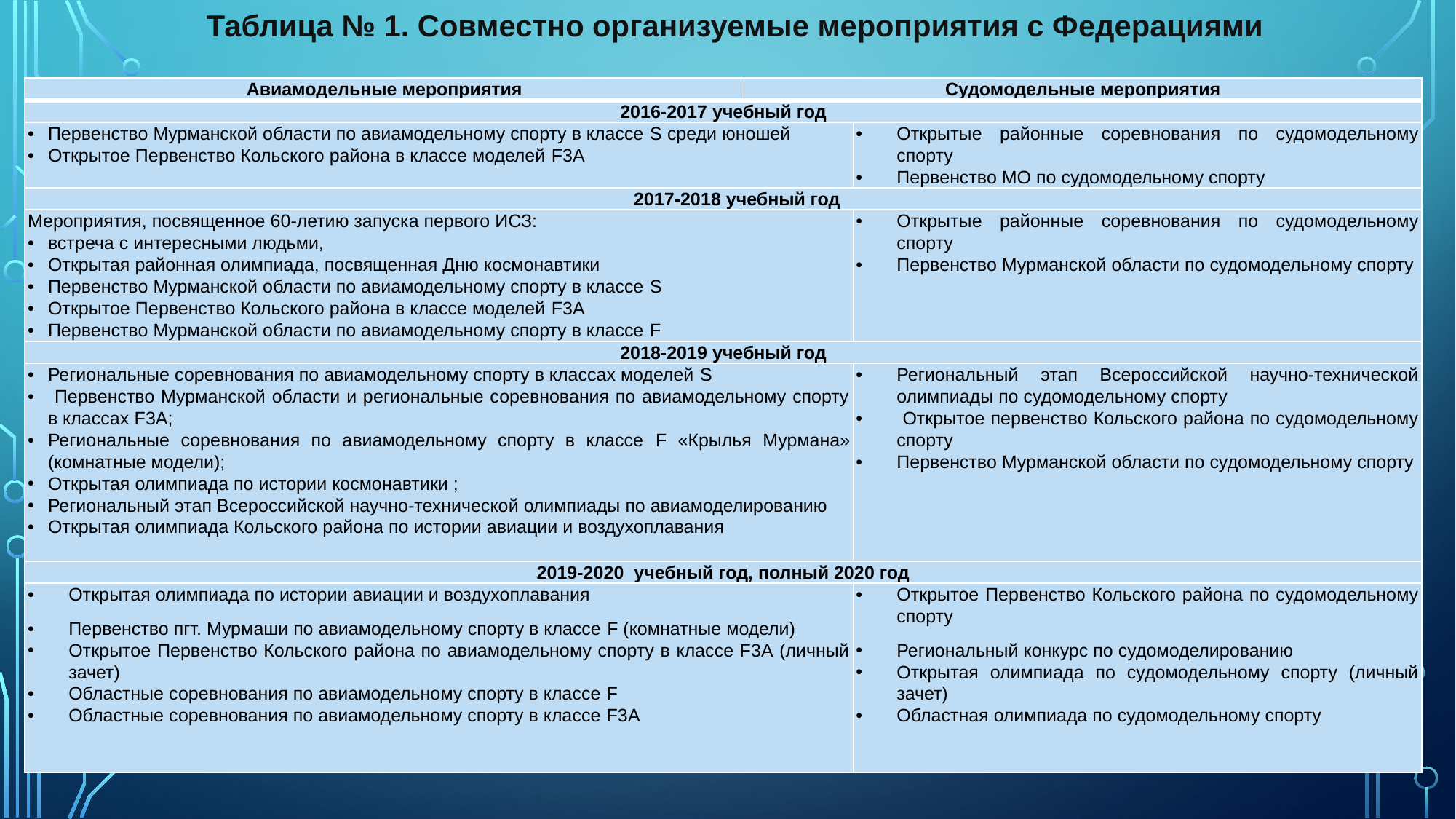

Таблица № 1. Совместно организуемые мероприятия с Федерациями

| Авиамодельные мероприятия | Судомодельные мероприятия |  |
| --- | --- | --- |
| 2016-2017 учебный год |  |  |
| Первенство Мурманской области по авиамодельному спорту в классе S среди юношей Открытое Первенство Кольского района в классе моделей F3A |  | Открытые районные соревнования по судомодельному спорту Первенство МО по судомодельному спорту |
| 2017-2018 учебный год |  |  |
| Мероприятия, посвященное 60-летию запуска первого ИСЗ: встреча с интересными людьми, Открытая районная олимпиада, посвященная Дню космонавтики Первенство Мурманской области по авиамодельному спорту в классе S Открытое Первенство Кольского района в классе моделей F3A Первенство Мурманской области по авиамодельному спорту в классе F |  | Открытые районные соревнования по судомодельному спорту Первенство Мурманской области по судомодельному спорту |
| 2018-2019 учебный год |  |  |
| Региональные соревнования по авиамодельному спорту в классах моделей S Первенство Мурманской области и региональные соревнования по авиамодельному спорту в классах F3A; Региональные соревнования по авиамодельному спорту в классе F «Крылья Мурмана» (комнатные модели); Открытая олимпиада по истории космонавтики ; Региональный этап Всероссийской научно-технической олимпиады по авиамоделированию Открытая олимпиада Кольского района по истории авиации и воздухоплавания |  | Региональный этап Всероссийской научно-технической олимпиады по судомодельному спорту Открытое первенство Кольского района по судомодельному спорту Первенство Мурманской области по судомодельному спорту |
| 2019-2020 учебный год, полный 2020 год |  |  |
| Открытая олимпиада по истории авиации и воздухоплавания Первенство пгт. Мурмаши по авиамодельному спорту в классе F (комнатные модели) Открытое Первенство Кольского района по авиамодельному спорту в классе F3А (личный зачет) Областные соревнования по авиамодельному спорту в классе F Областные соревнования по авиамодельному спорту в классе F3A |  | Открытое Первенство Кольского района по судомодельному спорту Региональный конкурс по судомоделированию Открытая олимпиада по судомодельному спорту (личный зачет) Областная олимпиада по судомодельному спорту |